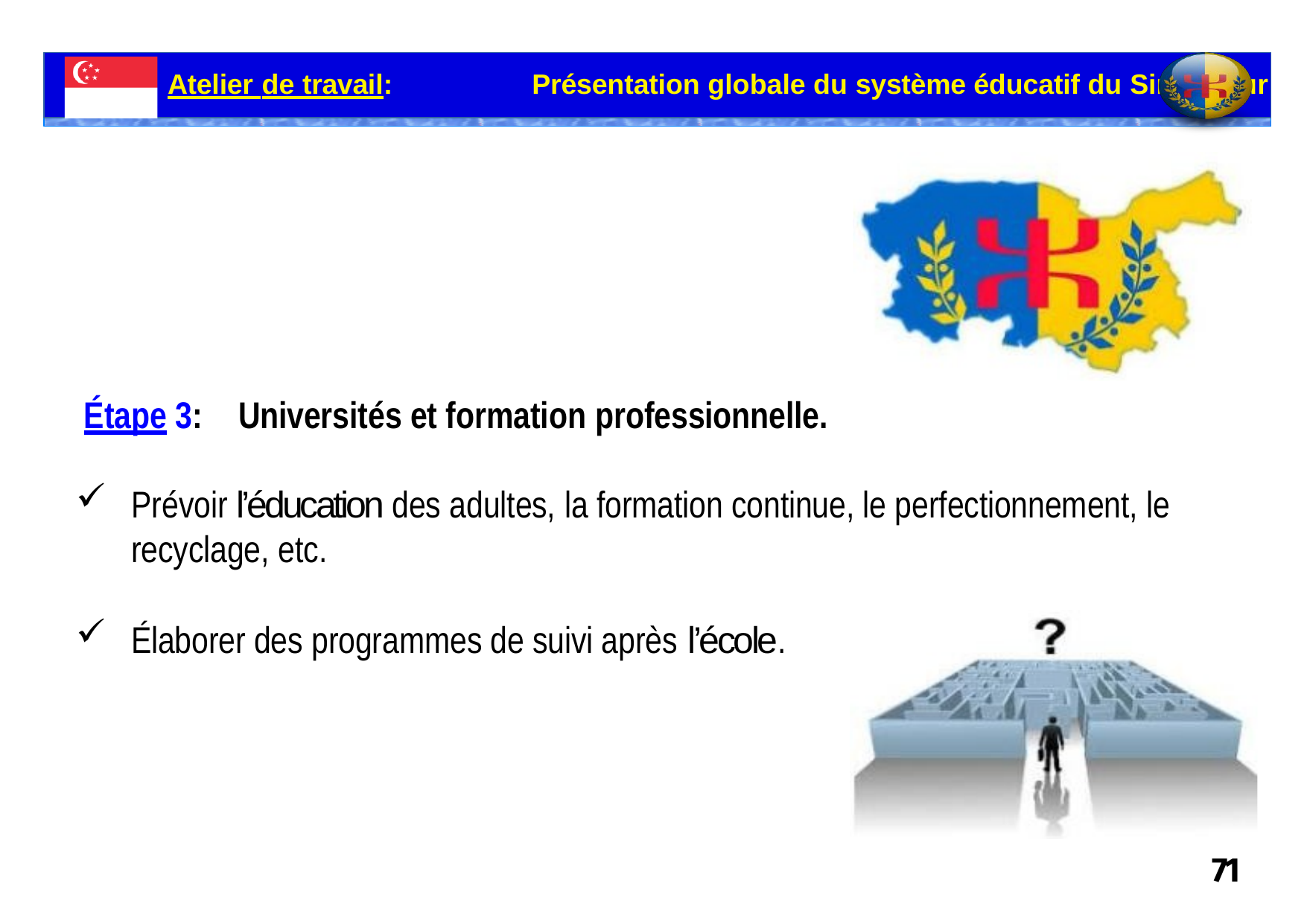

Atelier de travail:	Présentation globale du système éducatif du Singapour

# Étape 3:	Universités et formation professionnelle.
Prévoir l’éducation des adultes, la formation continue, le perfectionnement, le  recyclage, etc.

Élaborer des programmes de suivi après l’école.

71